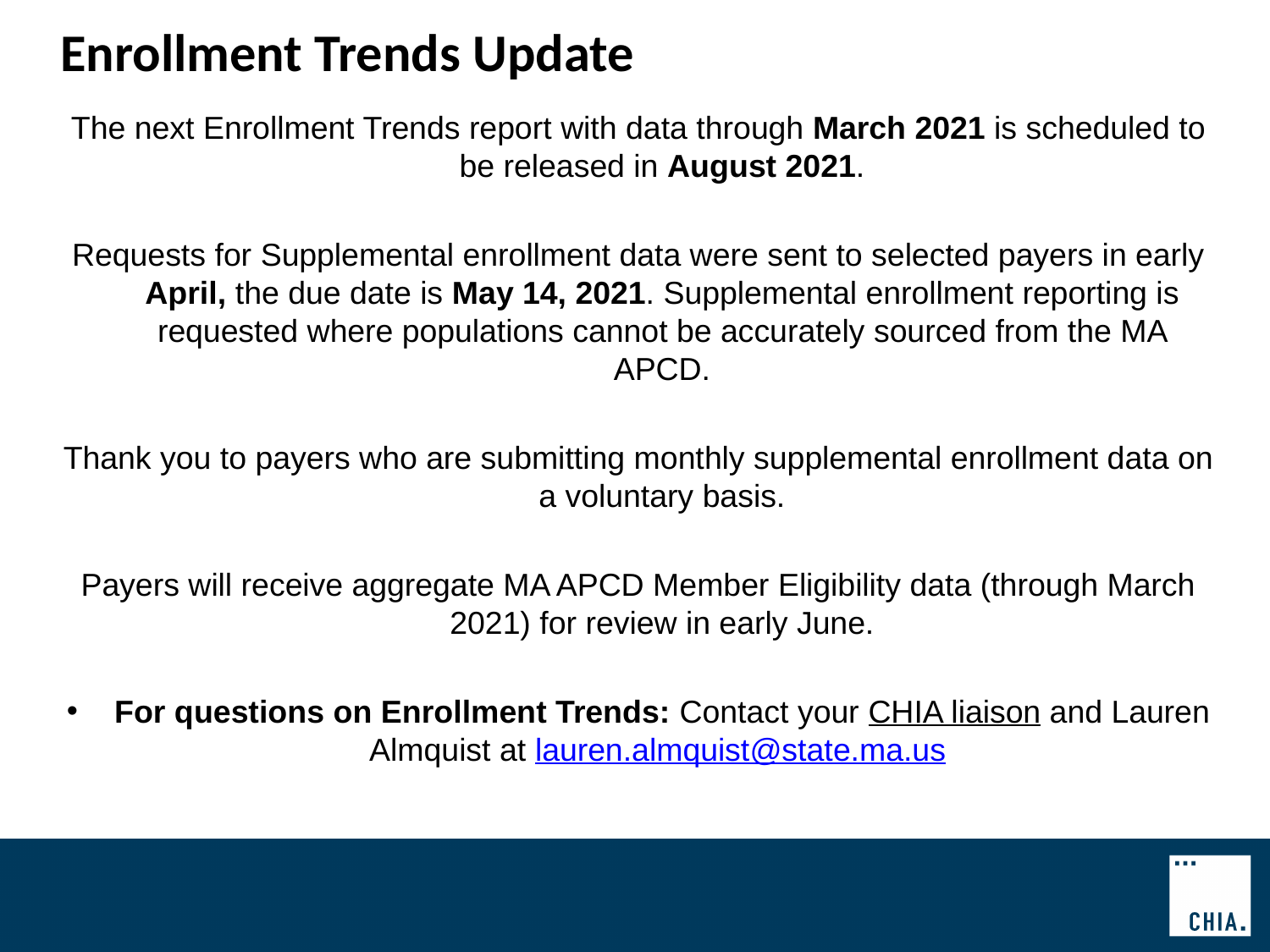

# Enrollment Trends Update
The next Enrollment Trends report with data through March 2021 is scheduled to be released in August 2021.

Requests for Supplemental enrollment data were sent to selected payers in early April, the due date is May 14, 2021. Supplemental enrollment reporting is requested where populations cannot be accurately sourced from the MA APCD.

Thank you to payers who are submitting monthly supplemental enrollment data on a voluntary basis.

Payers will receive aggregate MA APCD Member Eligibility data (through March 2021) for review in early June.

For questions on Enrollment Trends: Contact your CHIA liaison and Lauren Almquist at lauren.almquist@state.ma.us